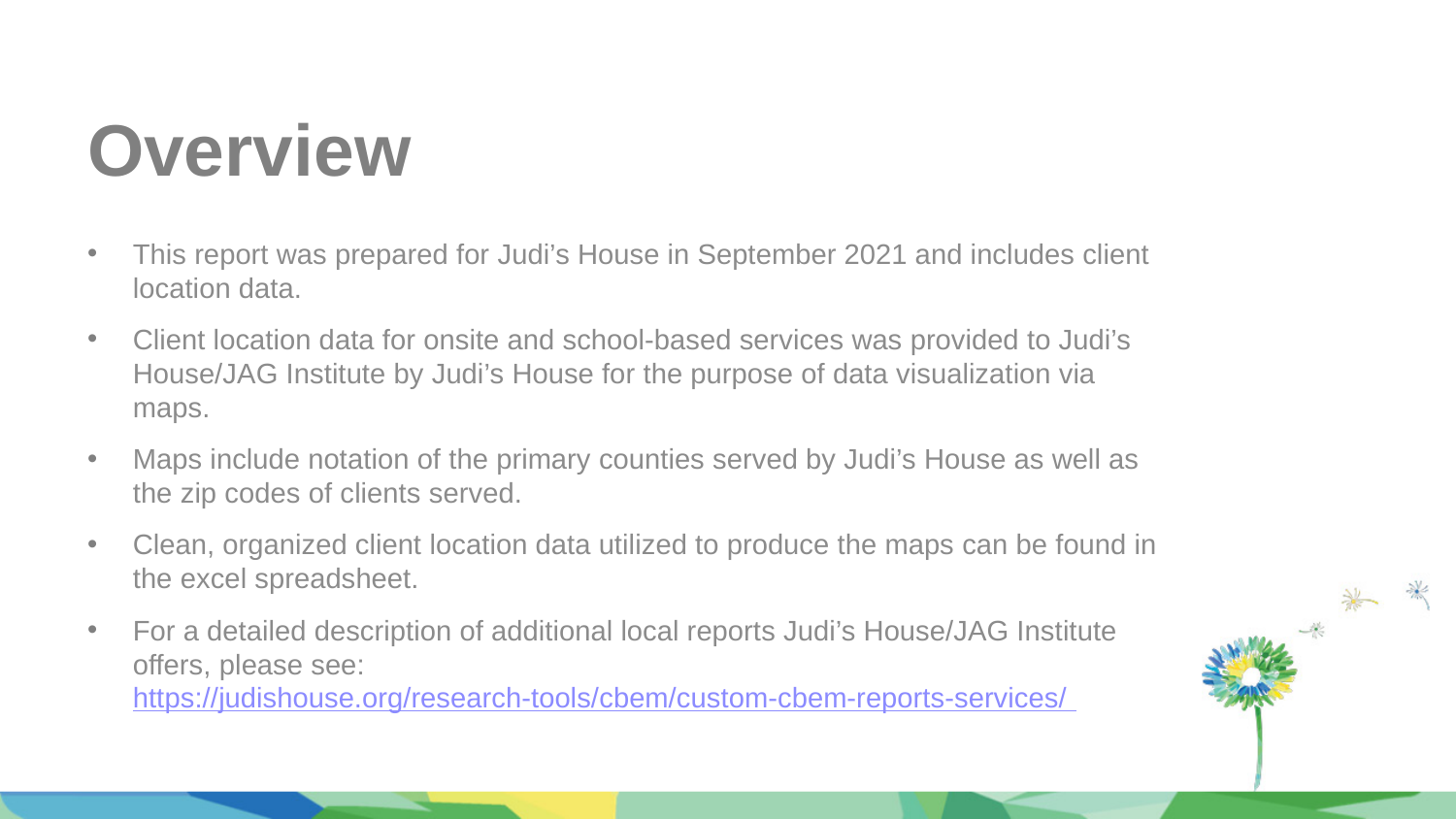

# Overview
This report was prepared for Judi’s House in September 2021 and includes client location data.
Client location data for onsite and school-based services was provided to Judi’s House/JAG Institute by Judi’s House for the purpose of data visualization via maps.
Maps include notation of the primary counties served by Judi’s House as well as the zip codes of clients served.
Clean, organized client location data utilized to produce the maps can be found in the excel spreadsheet.
For a detailed description of additional local reports Judi’s House/JAG Institute offers, please see: https://judishouse.org/research-tools/cbem/custom-cbem-reports-services/